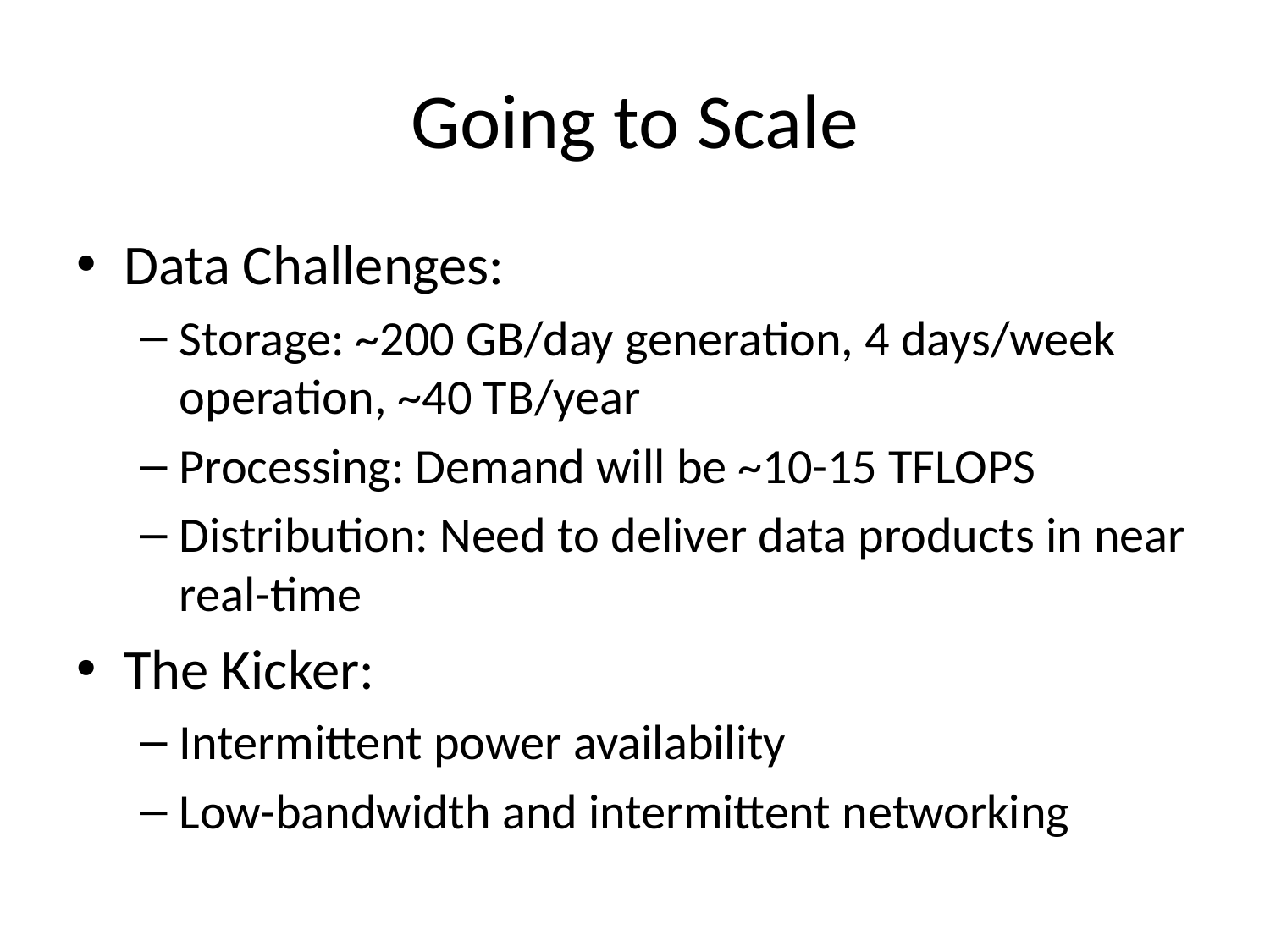

# Going to Scale
Data Challenges:
Storage: ~200 GB/day generation, 4 days/week operation, ~40 TB/year
Processing: Demand will be ~10-15 TFLOPS
Distribution: Need to deliver data products in near real-time
The Kicker:
Intermittent power availability
Low-bandwidth and intermittent networking